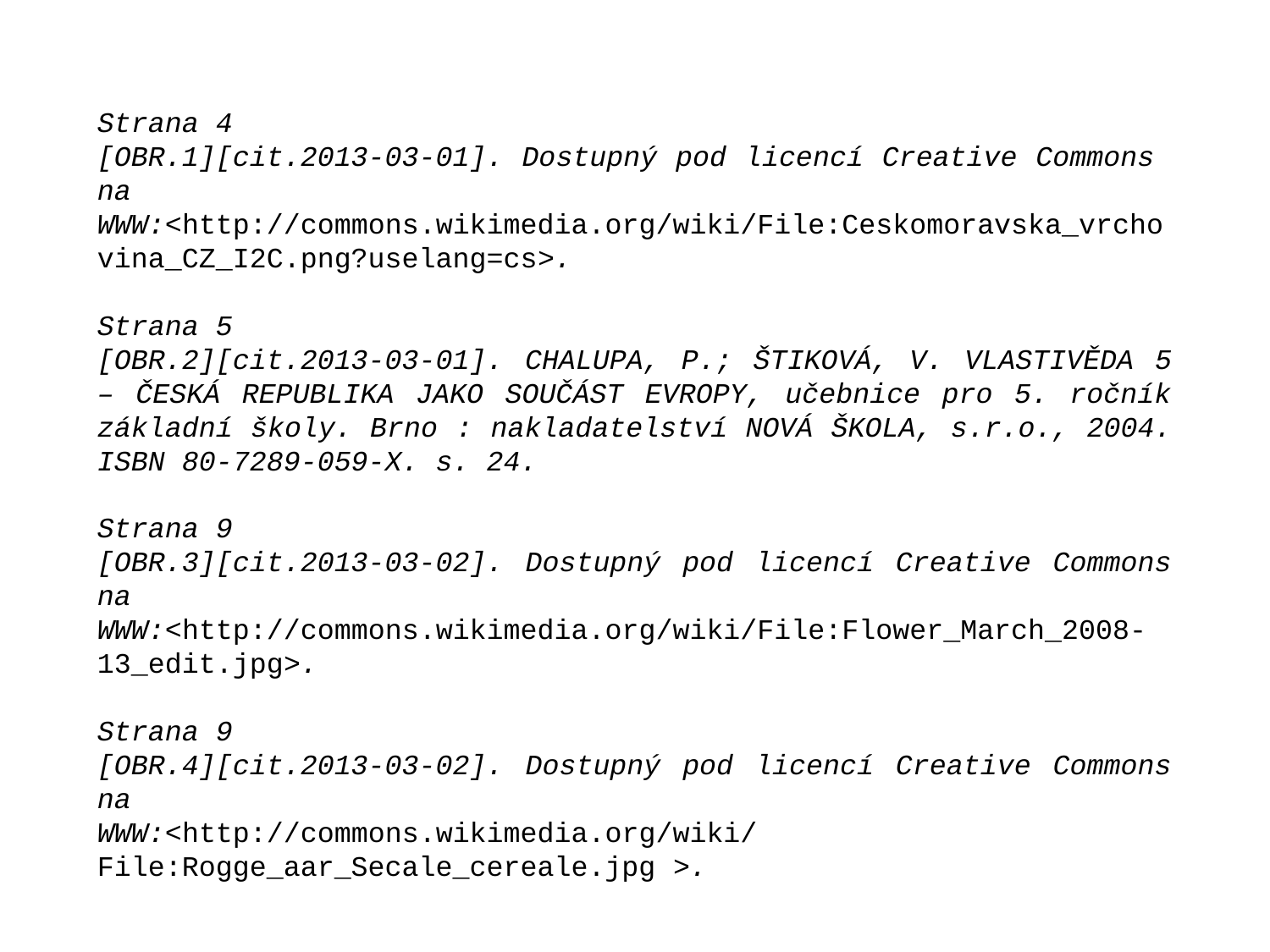

Strana 4
[OBR.1][cit.2013-03-01]. Dostupný pod licencí Creative Commons-na WWW:<http://commons.wikimedia.org/wiki/File:Ceskomoravska_vrchovina_CZ_I2C.png?uselang=cs>.

Strana 5
[OBR.2][cit.2013-03-01]. CHALUPA, P.; ŠTIKOVÁ, V. VLASTIVĚDA 5 – ČESKÁ REPUBLIKA JAKO SOUČÁST EVROPY, učebnice pro 5. ročník základní školy. Brno : nakladatelství NOVÁ ŠKOLA, s.r.o., 2004. ISBN 80-7289-059-X. s. 24.

Strana 9
[OBR.3][cit.2013-03-02]. Dostupný pod licencí Creative Commons na
WWW:<http://commons.wikimedia.org/wiki/File:Flower_March_2008-13_edit.jpg>.

Strana 9
[OBR.4][cit.2013-03-02]. Dostupný pod licencí Creative Commons na
WWW:<http://commons.wikimedia.org/wiki/File:Rogge_aar_Secale_cereale.jpg >.